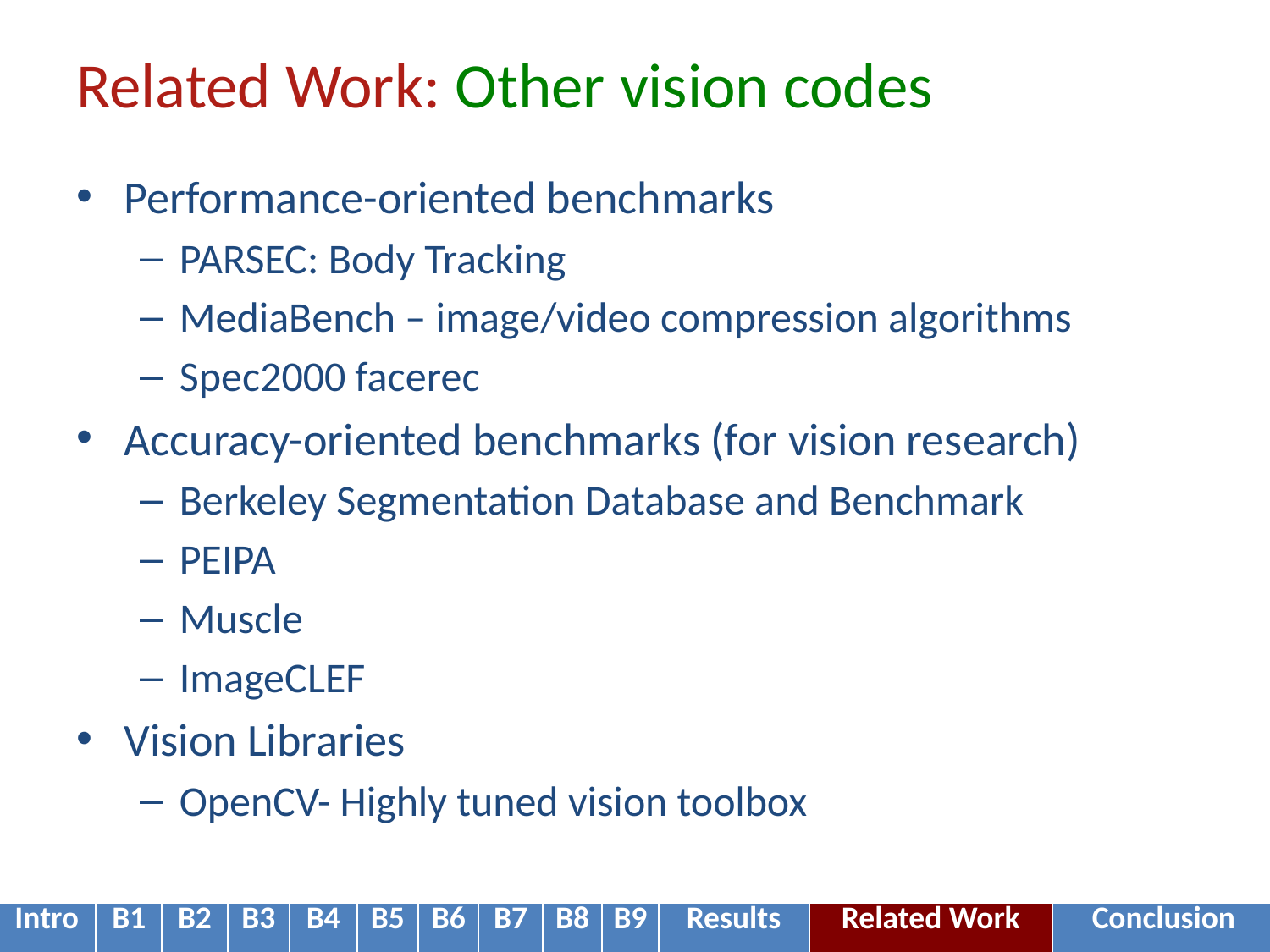

# Related Work: Other vision codes
Performance-oriented benchmarks
PARSEC: Body Tracking
MediaBench – image/video compression algorithms
Spec2000 facerec
Accuracy-oriented benchmarks (for vision research)
Berkeley Segmentation Database and Benchmark
PEIPA
Muscle
ImageCLEF
Vision Libraries
OpenCV- Highly tuned vision toolbox

| Intro | B1 | B2 | B3 | B4 | B5 | B6 | B7 | B8 | B9 | Results | Related Work | Conclusion |
| --- | --- | --- | --- | --- | --- | --- | --- | --- | --- | --- | --- | --- |